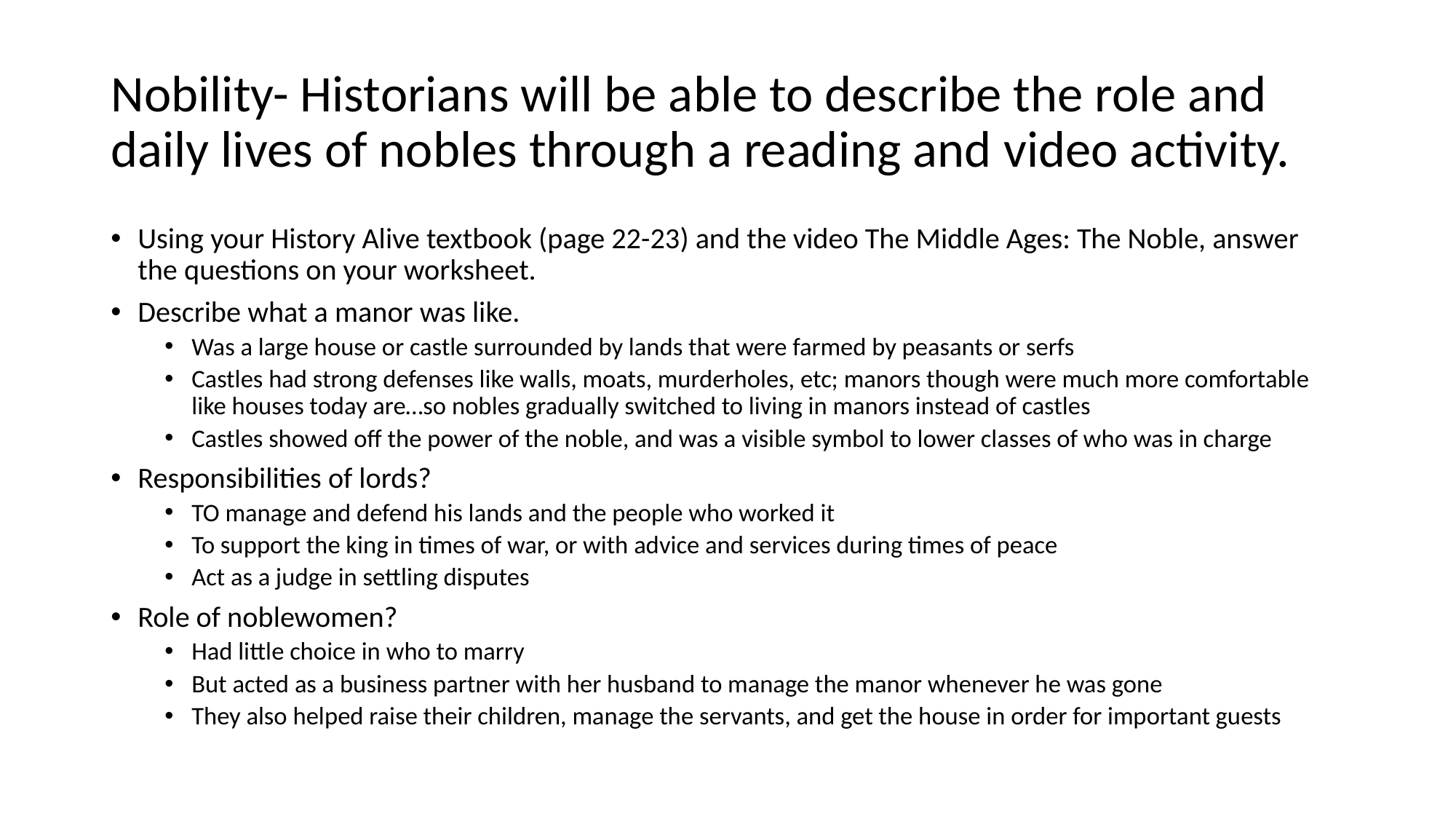

# Nobility- Historians will be able to describe the role and daily lives of nobles through a reading and video activity.
Using your History Alive textbook (page 22-23) and the video The Middle Ages: The Noble, answer the questions on your worksheet.
Describe what a manor was like.
Was a large house or castle surrounded by lands that were farmed by peasants or serfs
Castles had strong defenses like walls, moats, murderholes, etc; manors though were much more comfortable like houses today are…so nobles gradually switched to living in manors instead of castles
Castles showed off the power of the noble, and was a visible symbol to lower classes of who was in charge
Responsibilities of lords?
TO manage and defend his lands and the people who worked it
To support the king in times of war, or with advice and services during times of peace
Act as a judge in settling disputes
Role of noblewomen?
Had little choice in who to marry
But acted as a business partner with her husband to manage the manor whenever he was gone
They also helped raise their children, manage the servants, and get the house in order for important guests